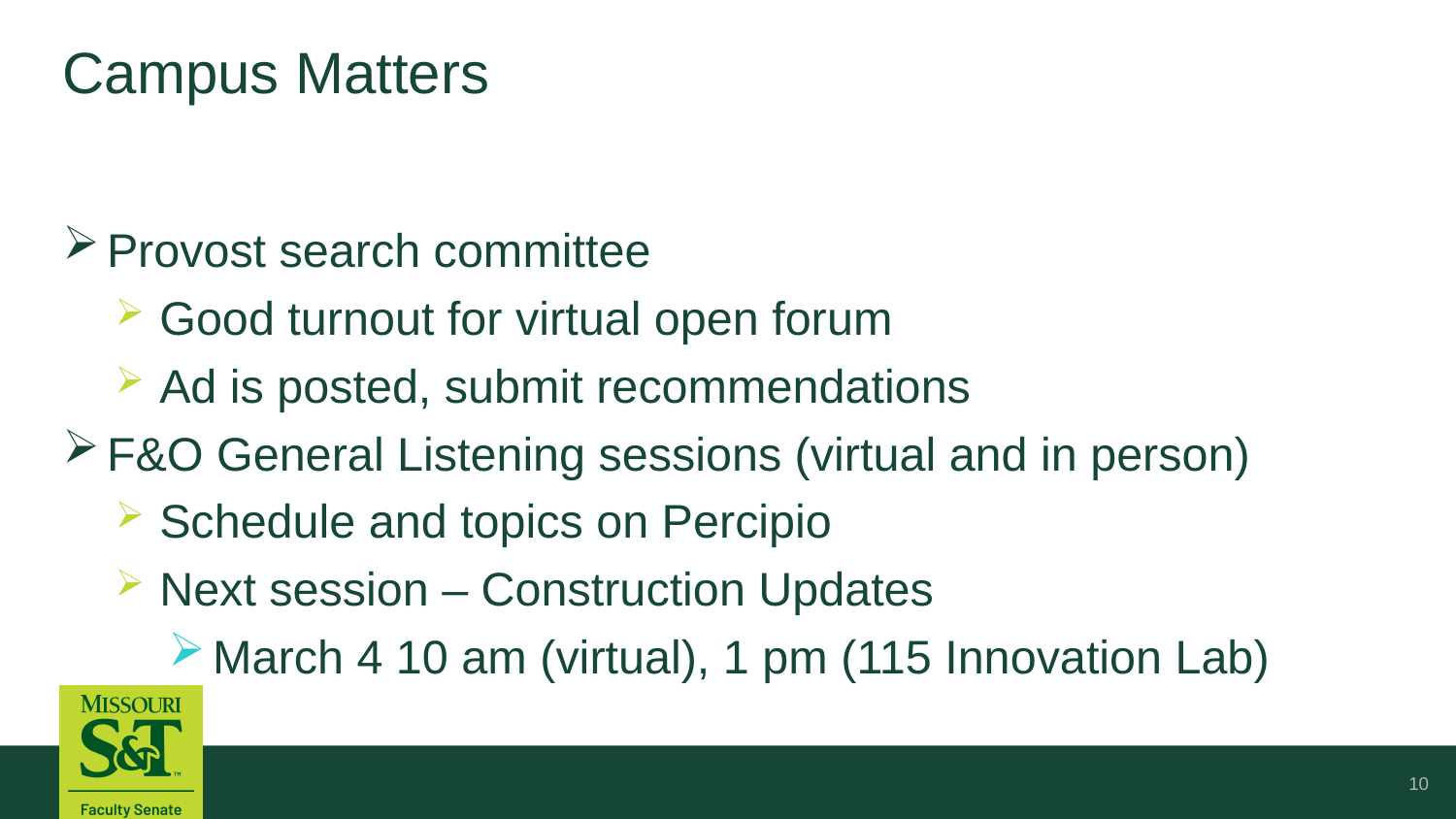

# Campus Matters

Provost search committee
Good turnout for virtual open forum
Ad is posted, submit recommendations
F&O General Listening sessions (virtual and in person)
Schedule and topics on Percipio
Next session – Construction Updates
March 4 10 am (virtual), 1 pm (115 Innovation Lab)

10